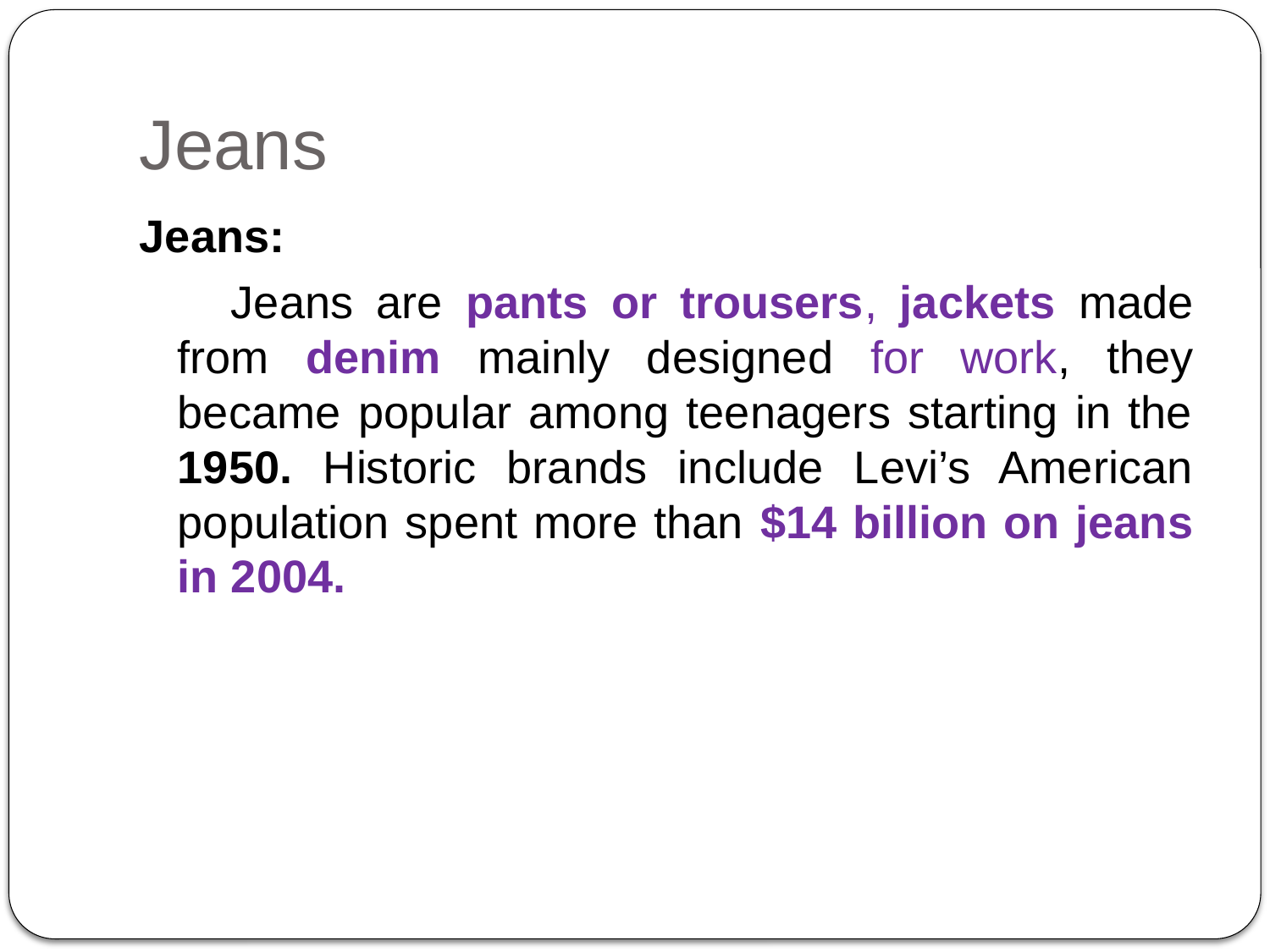

# Jeans
Jeans:
    Jeans are pants or trousers, jackets made from denim mainly designed for work, they became popular among teenagers starting in the 1950. Historic brands include Levi’s American population spent more than $14 billion on jeans in 2004.